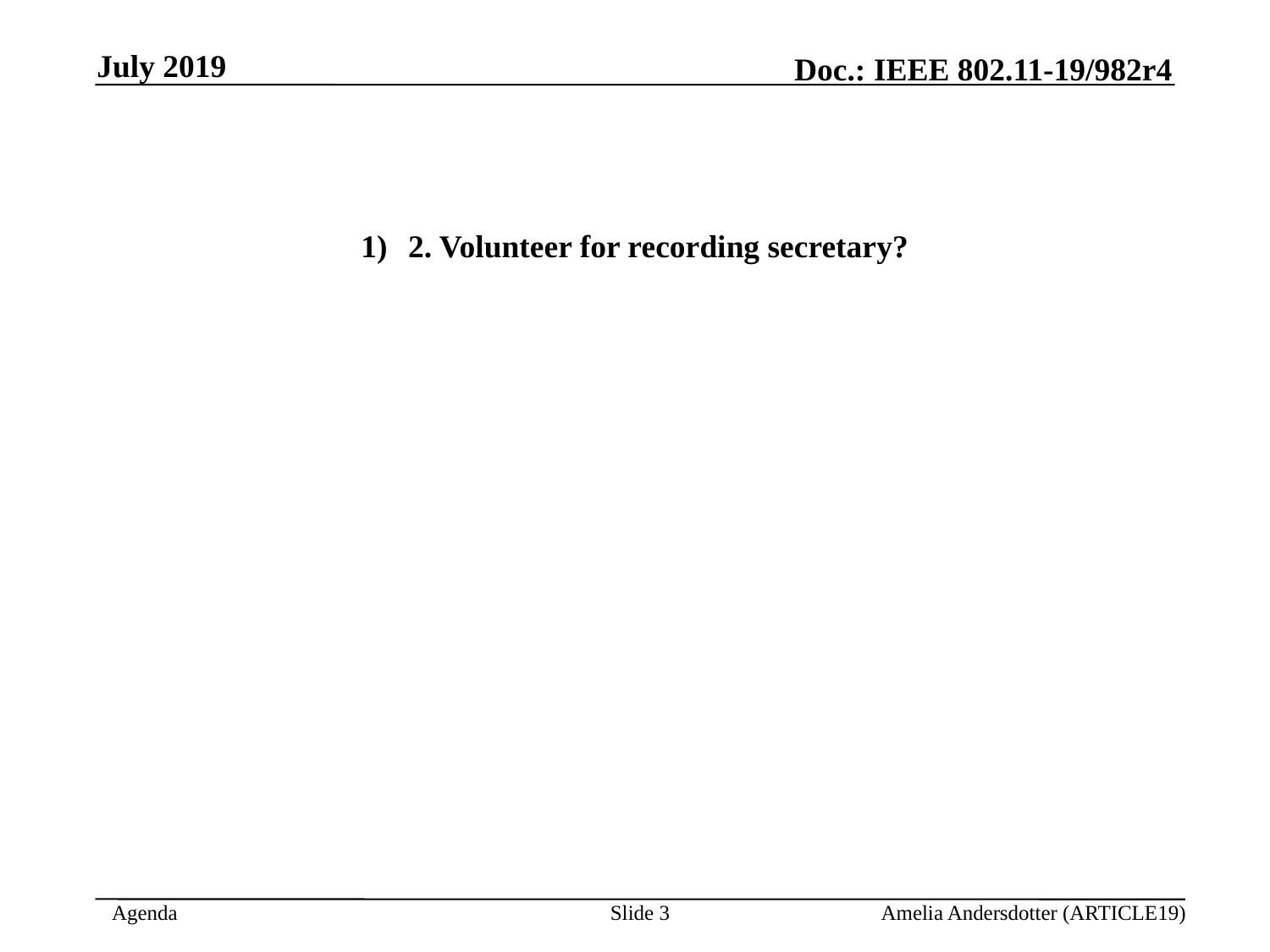

July 2019

2. Volunteer for recording secretary?
Slide 3
Amelia Andersdotter (ARTICLE19)